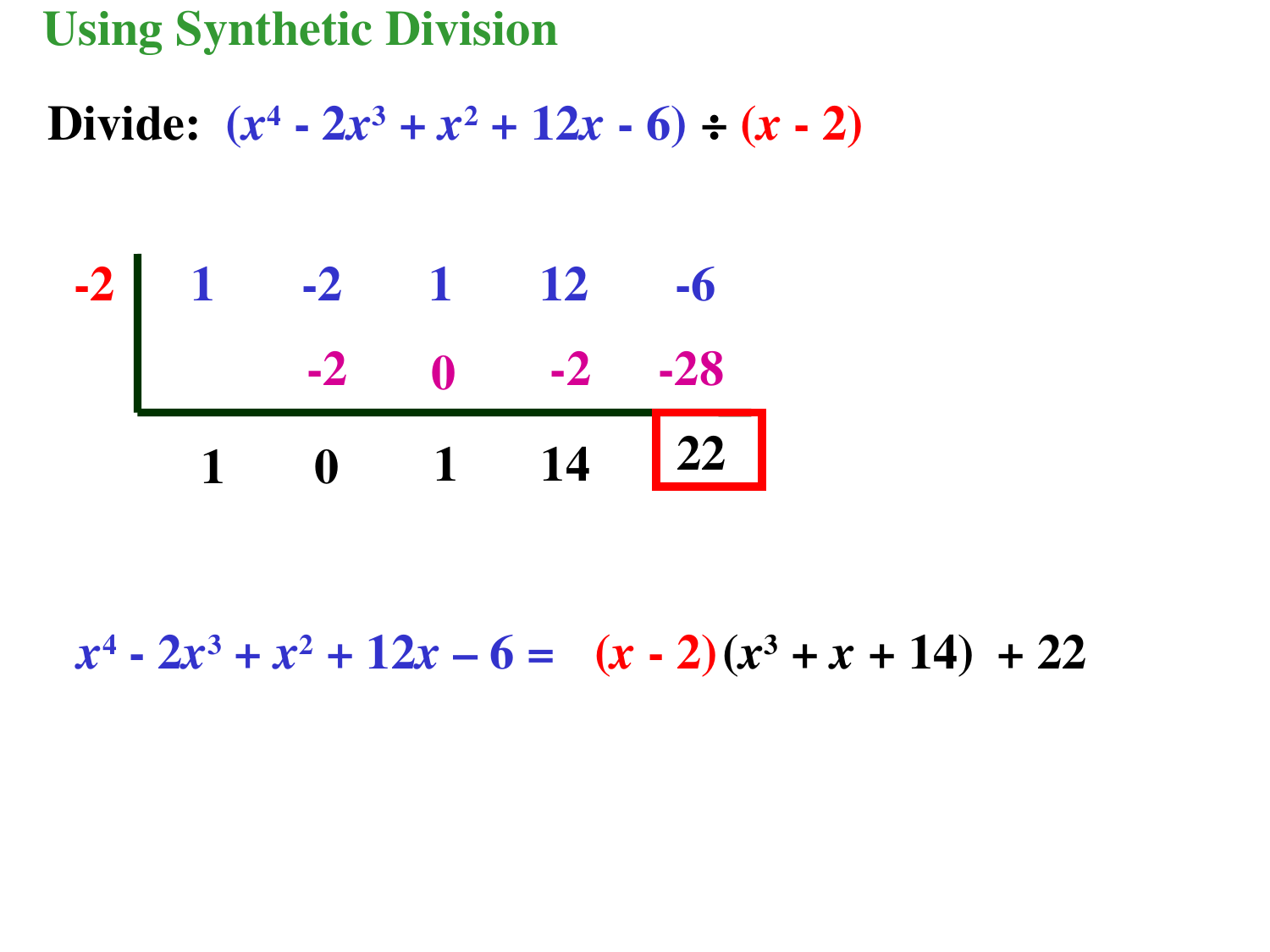

Using Synthetic Division
Divide:  (x4 - 2x3 + x2 + 12x - 6) ÷ (x - 2)
-2
1       -2       1       12       -6

-2
-2
-28
0

22
1
14
1
0
x4 - 2x3 + x2 + 12x – 6 =
(x - 2)
(x3 + x + 14)
+ 22